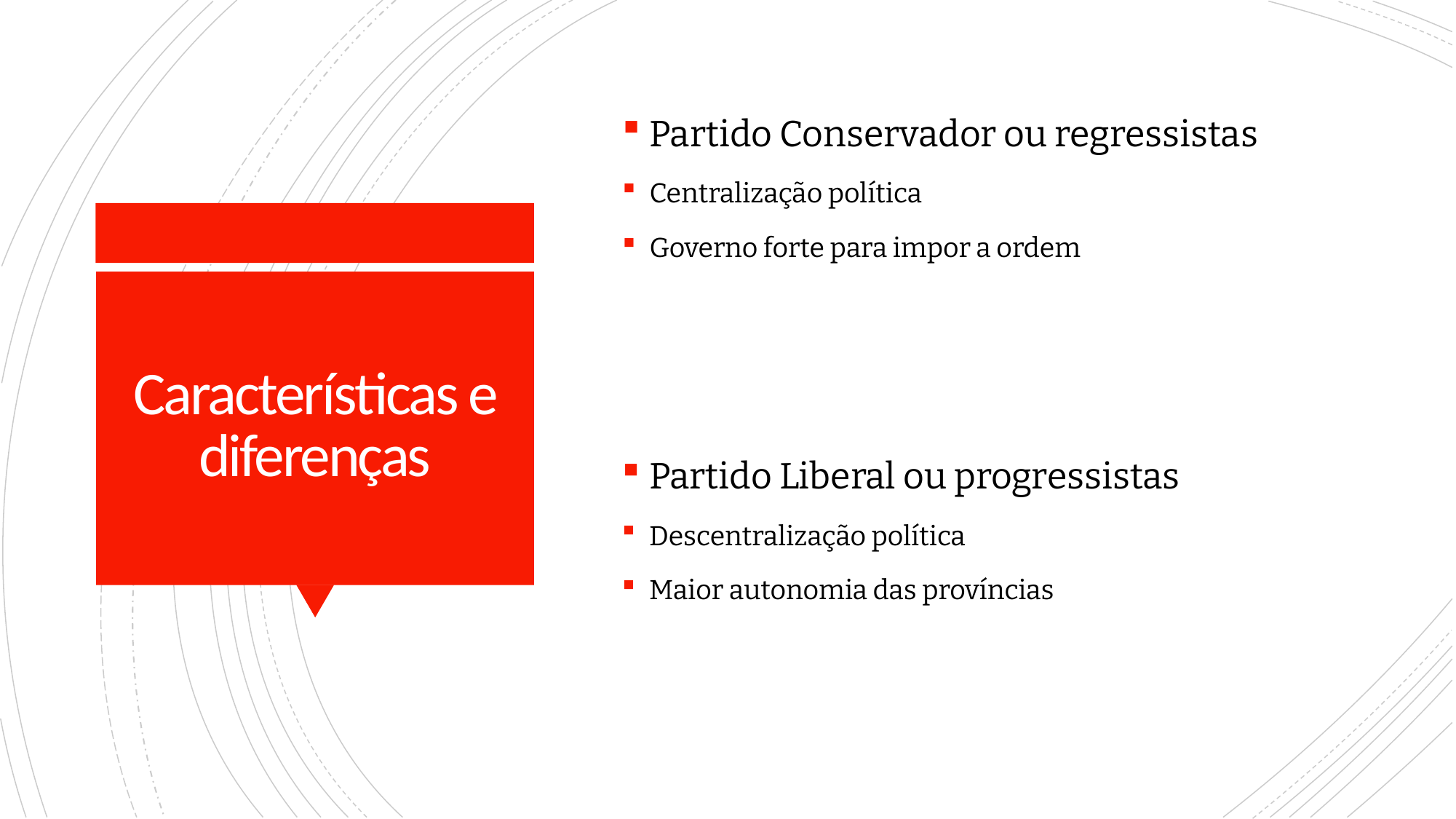

Partido Conservador ou regressistas
Centralização política
Governo forte para impor a ordem
# Características e diferenças
Partido Liberal ou progressistas
Descentralização política
Maior autonomia das províncias